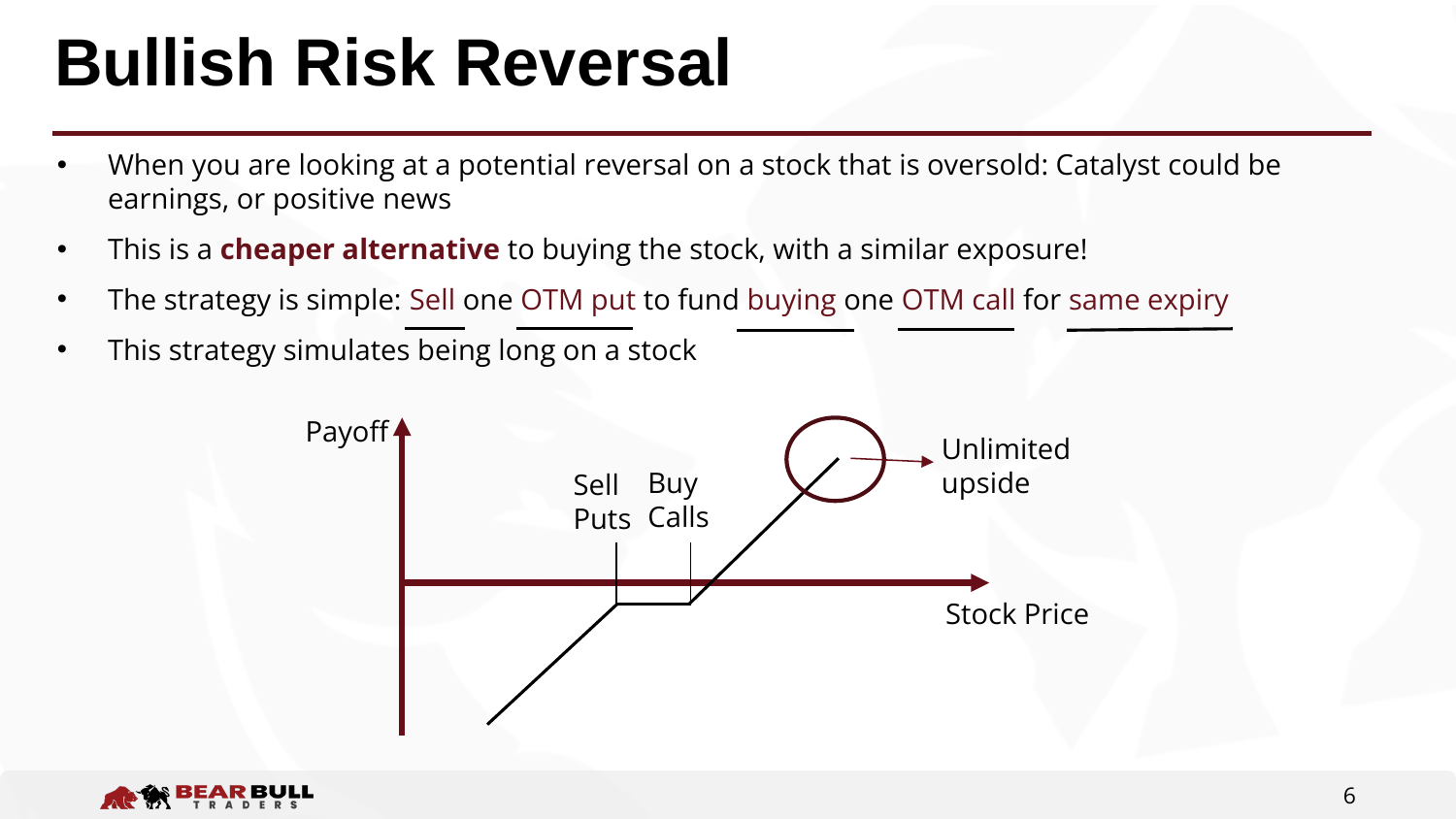

# Bullish Risk Reversal
When you are looking at a potential reversal on a stock that is oversold: Catalyst could be earnings, or positive news
This is a cheaper alternative to buying the stock, with a similar exposure!
The strategy is simple: Sell one OTM put to fund buying one OTM call for same expiry
This strategy simulates being long on a stock
Payoff

Unlimited upside
Buy Calls
Sell Puts
Stock Price